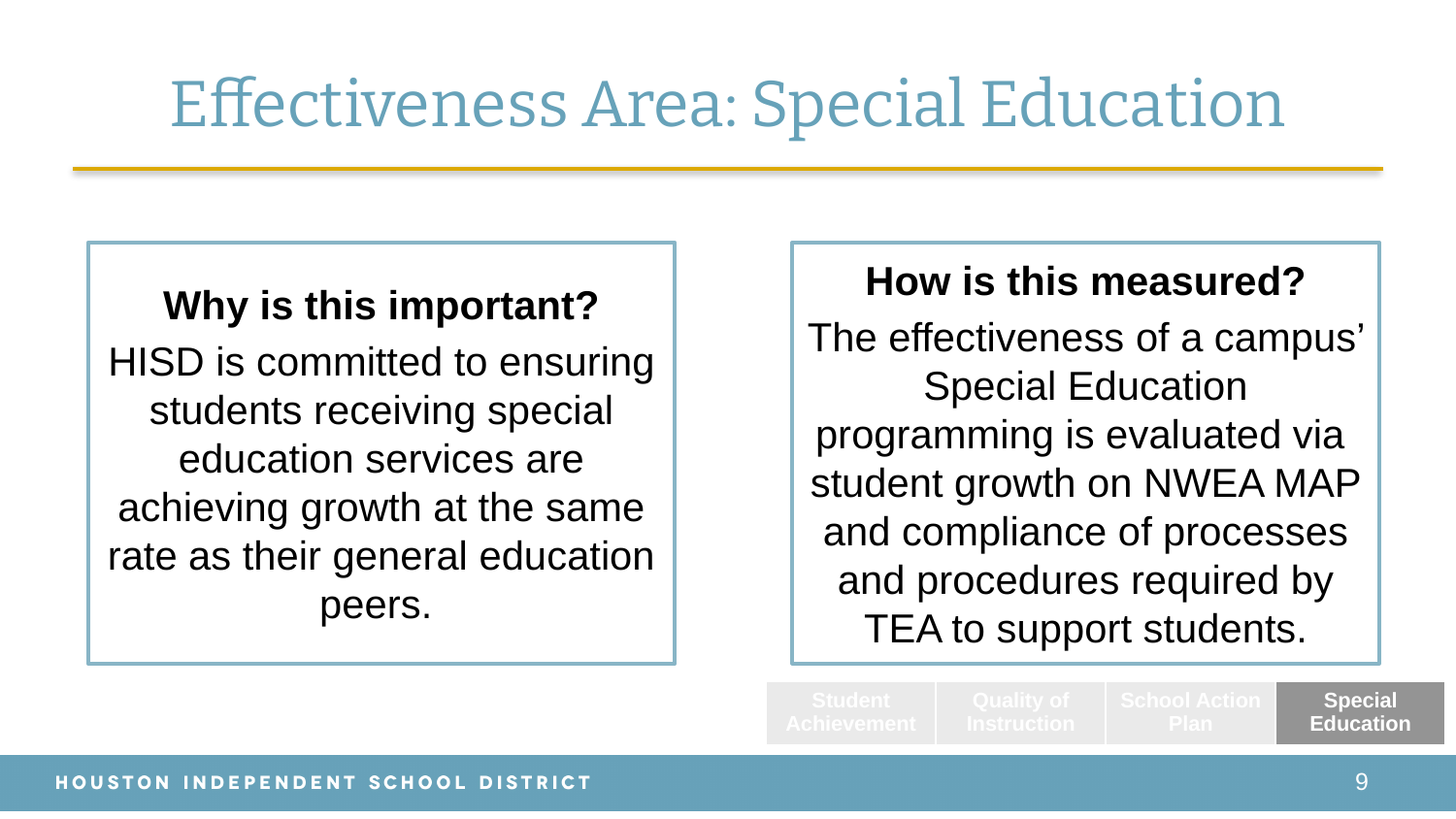

# Effectiveness Area: Special Education
Why is this important?
HISD is committed to ensuring students receiving special education services are achieving growth at the same rate as their general education peers.
How is this measured?
The effectiveness of a campus’ Special Education programming is evaluated via  student growth on NWEA MAP and compliance of processes and procedures required by TEA to support students.
| Student Achievement | Quality of Instruction | School Action Plan | Special Education |
| --- | --- | --- | --- |
9